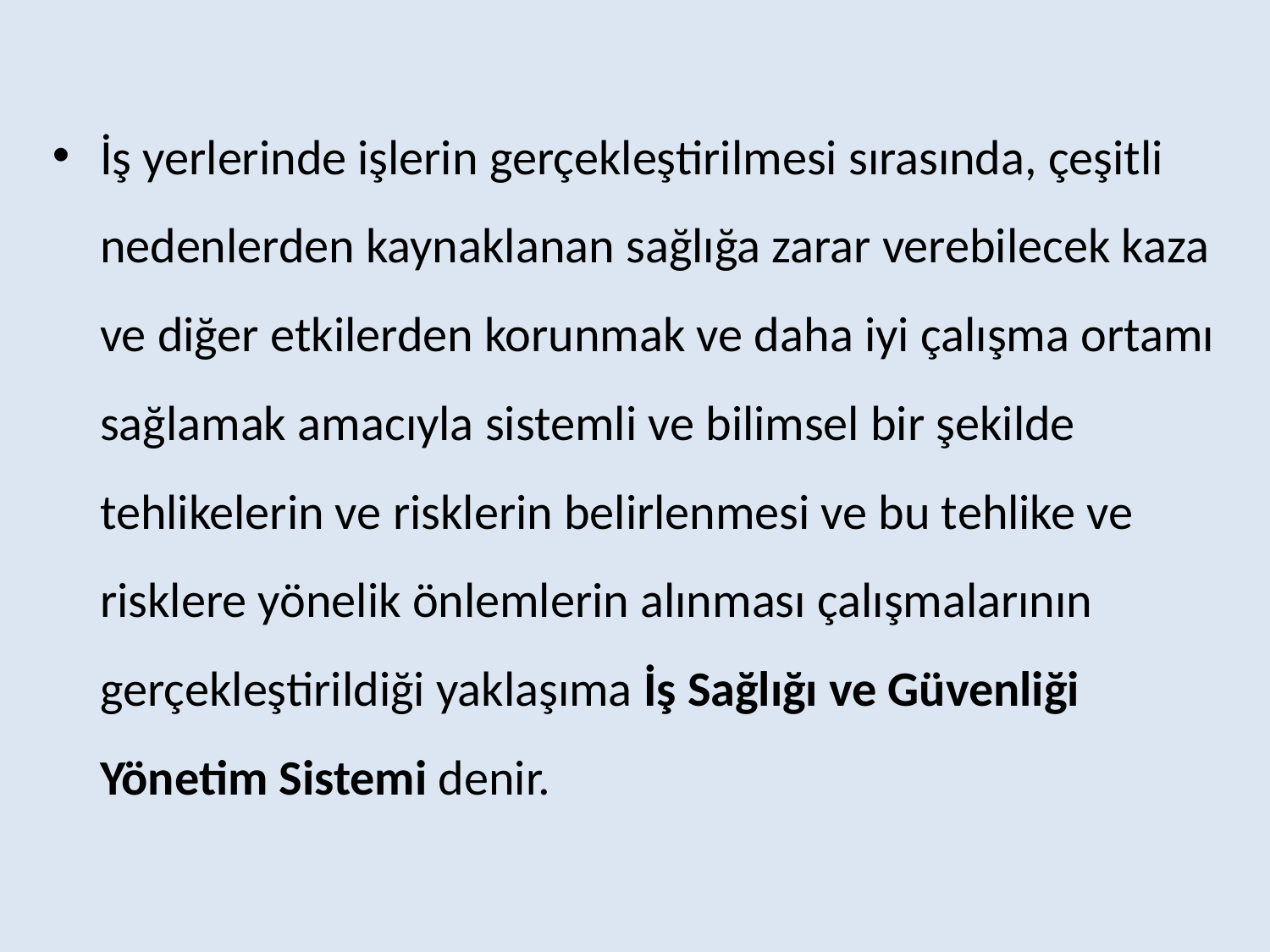

İş yerlerinde işlerin gerçekleştirilmesi sırasında, çeşitli nedenlerden kaynaklanan sağlığa zarar verebilecek kaza ve diğer etkilerden korunmak ve daha iyi çalışma ortamı sağlamak amacıyla sistemli ve bilimsel bir şekilde tehlikelerin ve risklerin belirlenmesi ve bu tehlike ve risklere yönelik önlemlerin alınması çalışmalarının gerçekleştirildiği yaklaşıma İş Sağlığı ve Güvenliği Yönetim Sistemi denir.